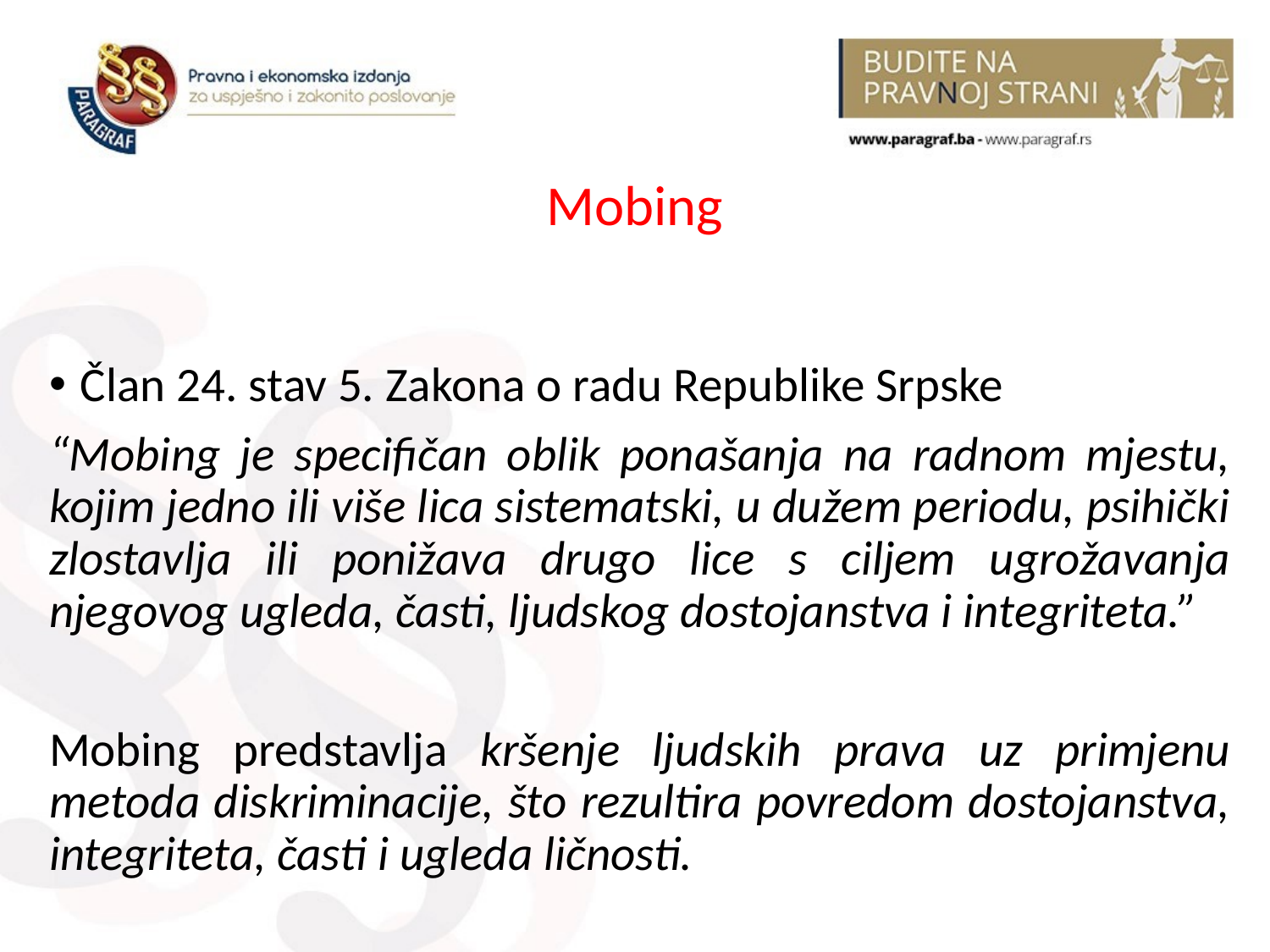

# Mobing

Član 24. stav 5. Zakona o radu Republike Srpske
“Mobing je specifičan oblik ponašanja na radnom mjestu, kojim jedno ili više lica sistematski, u dužem periodu, psihički zlostavlja ili ponižava drugo lice s ciljem ugrožavanja njegovog ugleda, časti, ljudskog dostojanstva i integriteta.”

Mobing predstavlja kršenje ljudskih prava uz primjenu metoda diskriminacije, što rezultira povredom dostojanstva, integriteta, časti i ugleda ličnosti.